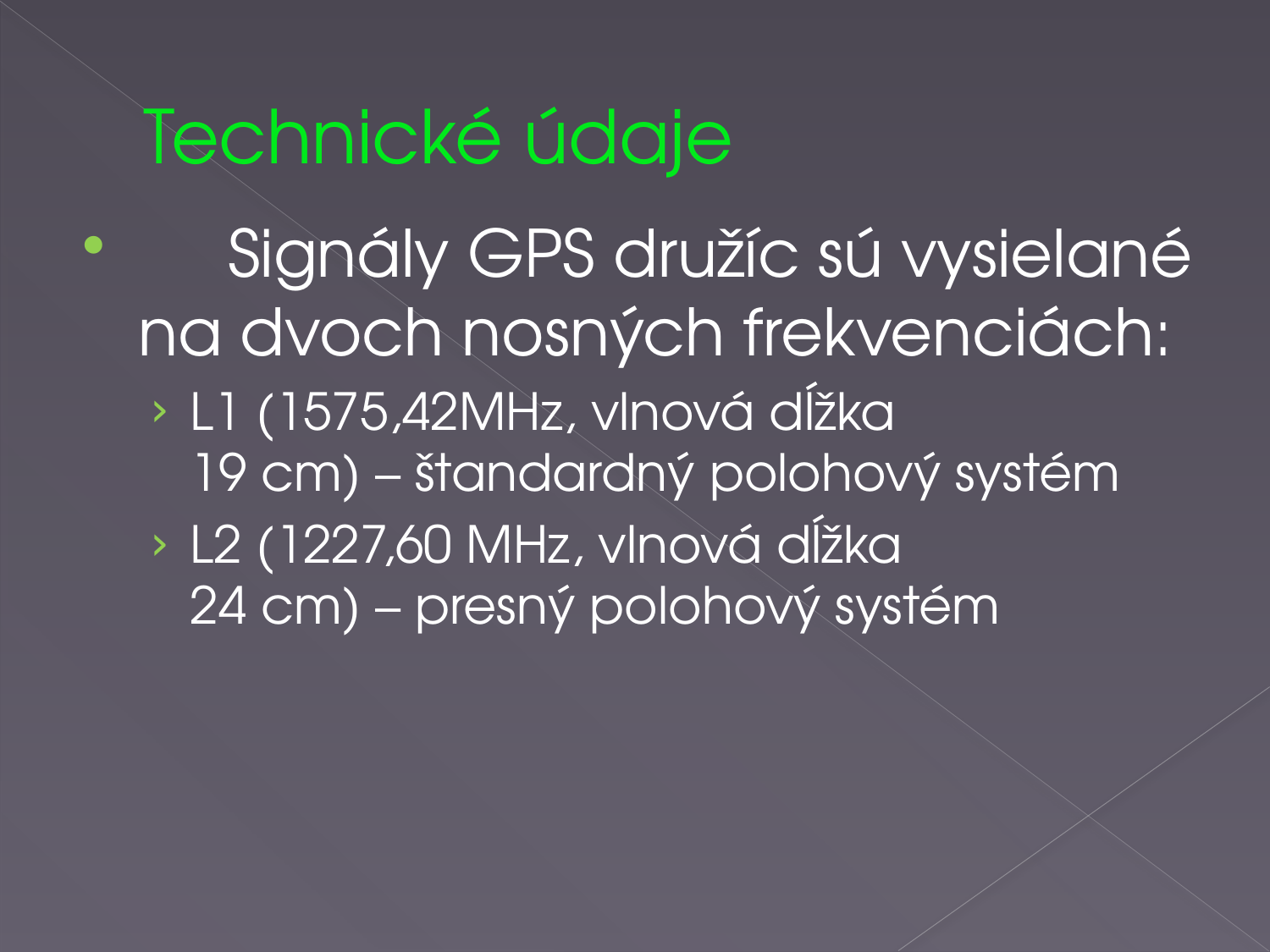

# Technické údaje
     Signály GPS družíc sú vysielané na dvoch nosných frekvenciách:
L1 (1575,42MHz, vlnová dĺžka 19 cm) – štandardný polohový systém
L2 (1227,60 MHz, vlnová dĺžka 24 cm) – presný polohový systém